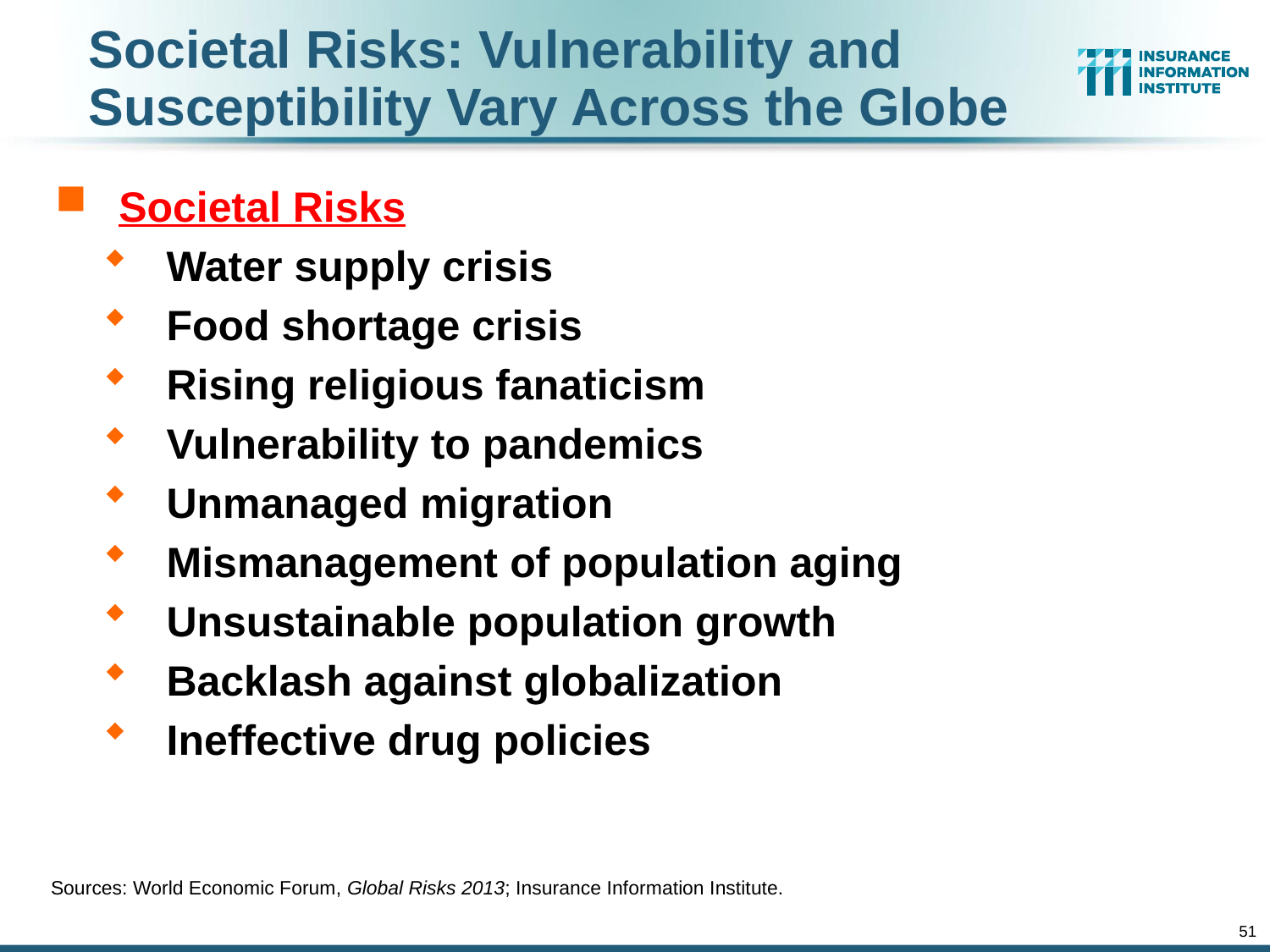

# Societal Risks: Vulnerability and Susceptibility Vary Across the Globe
Societal Risks
Water supply crisis
Food shortage crisis
Rising religious fanaticism
Vulnerability to pandemics
Unmanaged migration
Mismanagement of population aging
Unsustainable population growth
Backlash against globalization
Ineffective drug policies
Sources: World Economic Forum, Global Risks 2013; Insurance Information Institute.
51
12/01/09 - 9pm
eSlide – P6466 – The Financial Crisis and the Future of the P/C